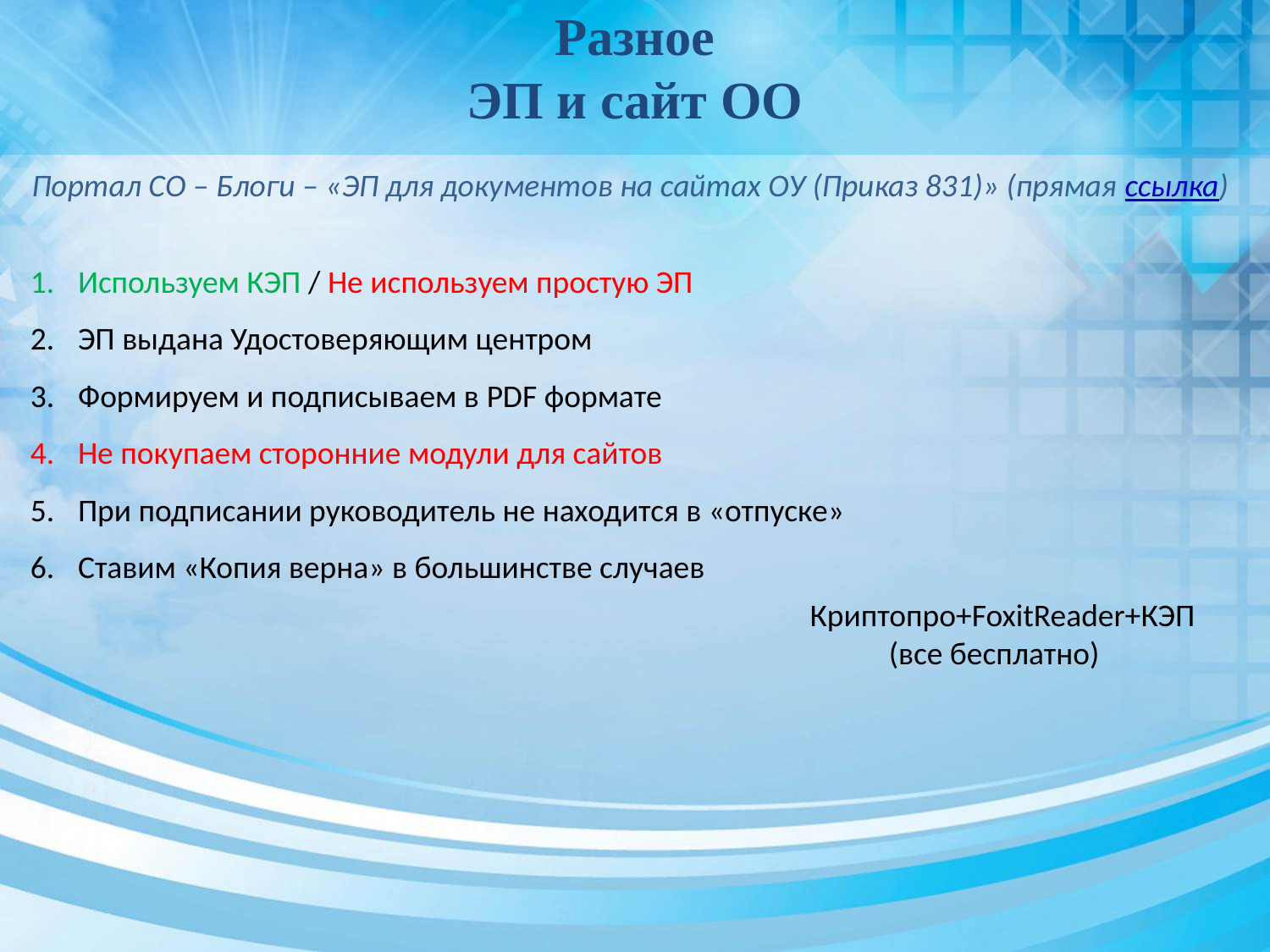

Разное
ЭП и сайт ОО
Портал СО – Блоги – «ЭП для документов на сайтах ОУ (Приказ 831)» (прямая ссылка)
Используем КЭП / Не используем простую ЭП
ЭП выдана Удостоверяющим центром
Формируем и подписываем в PDF формате
Не покупаем сторонние модули для сайтов
При подписании руководитель не находится в «отпуске»
Ставим «Копия верна» в большинстве случаев
Криптопро+FoxitReader+КЭП
           (все бесплатно)